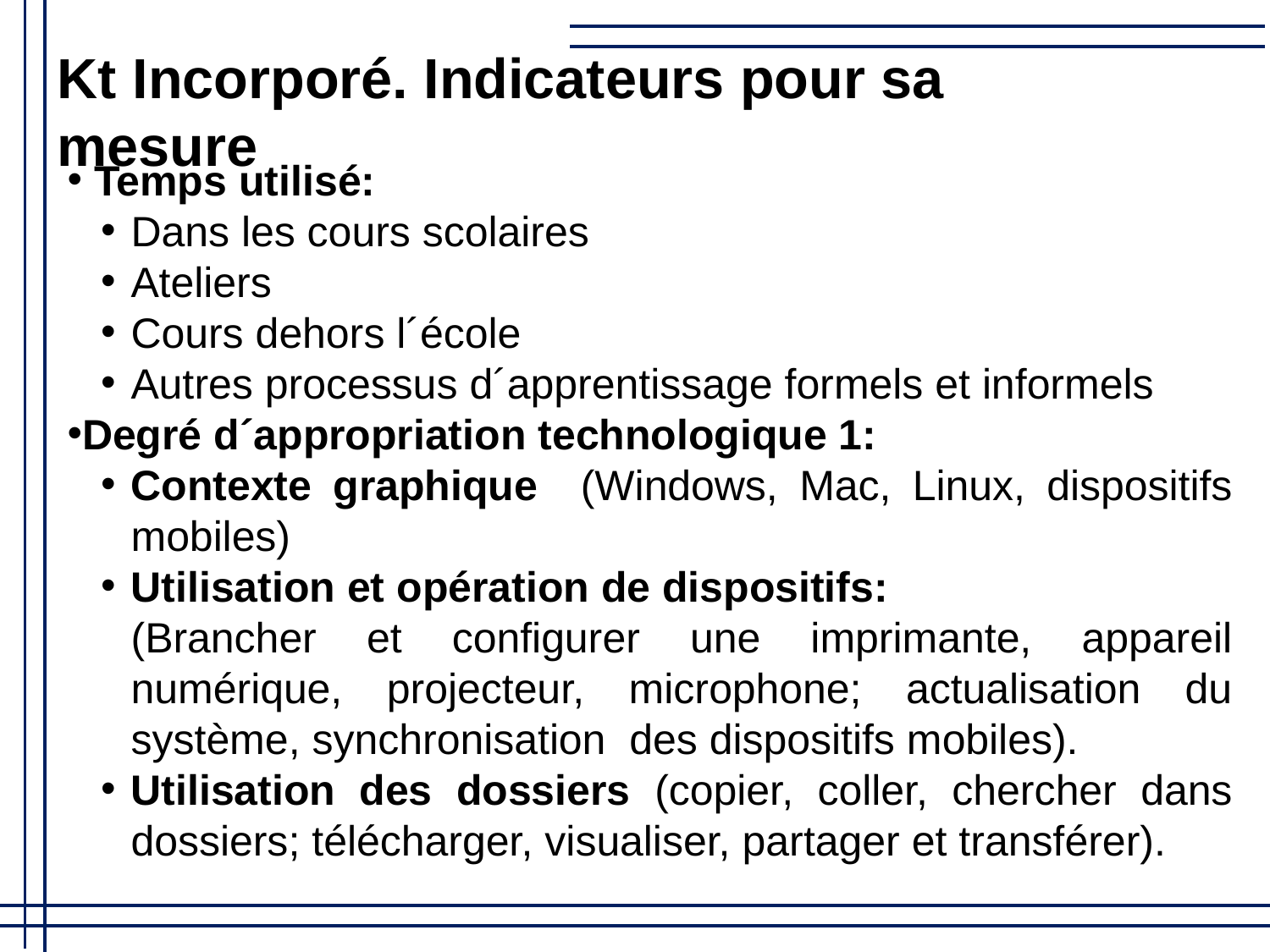

Kt Incorporé. Indicateurs pour sa mesure
 Temps utilisé:
Dans les cours scolaires
Ateliers
Cours dehors l´école
Autres processus d´apprentissage formels et informels
Degré d´appropriation technologique 1:
Contexte graphique  (Windows, Mac, Linux, dispositifs mobiles)
Utilisation et opération de dispositifs:
(Brancher et configurer une imprimante, appareil numérique, projecteur, microphone; actualisation du système, synchronisation  des dispositifs mobiles).
Utilisation des dossiers (copier, coller, chercher dans dossiers; télécharger, visualiser, partager et transférer).